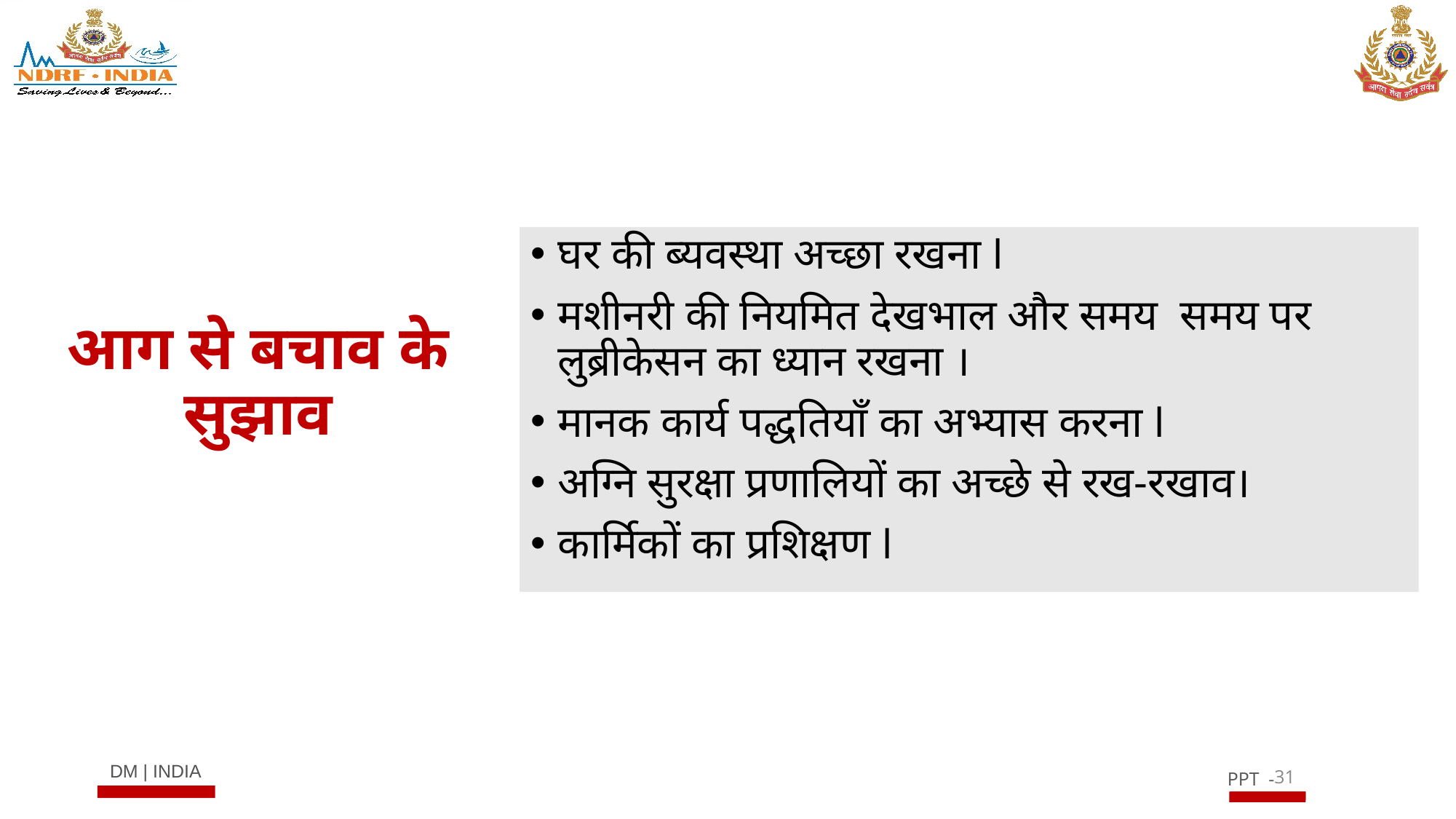

घर की ब्यवस्था अच्छा रखना I
मशीनरी की नियमित देखभाल और समय  समय पर लुब्रीकेसन का ध्यान रखना ।
मानक कार्य पद्धतियाँ का अभ्यास करना I
अग्नि सुरक्षा प्रणालियों का अच्छे से रख-रखाव।
कार्मिकों का प्रशिक्षण I

# आग से बचाव के सुझाव
31